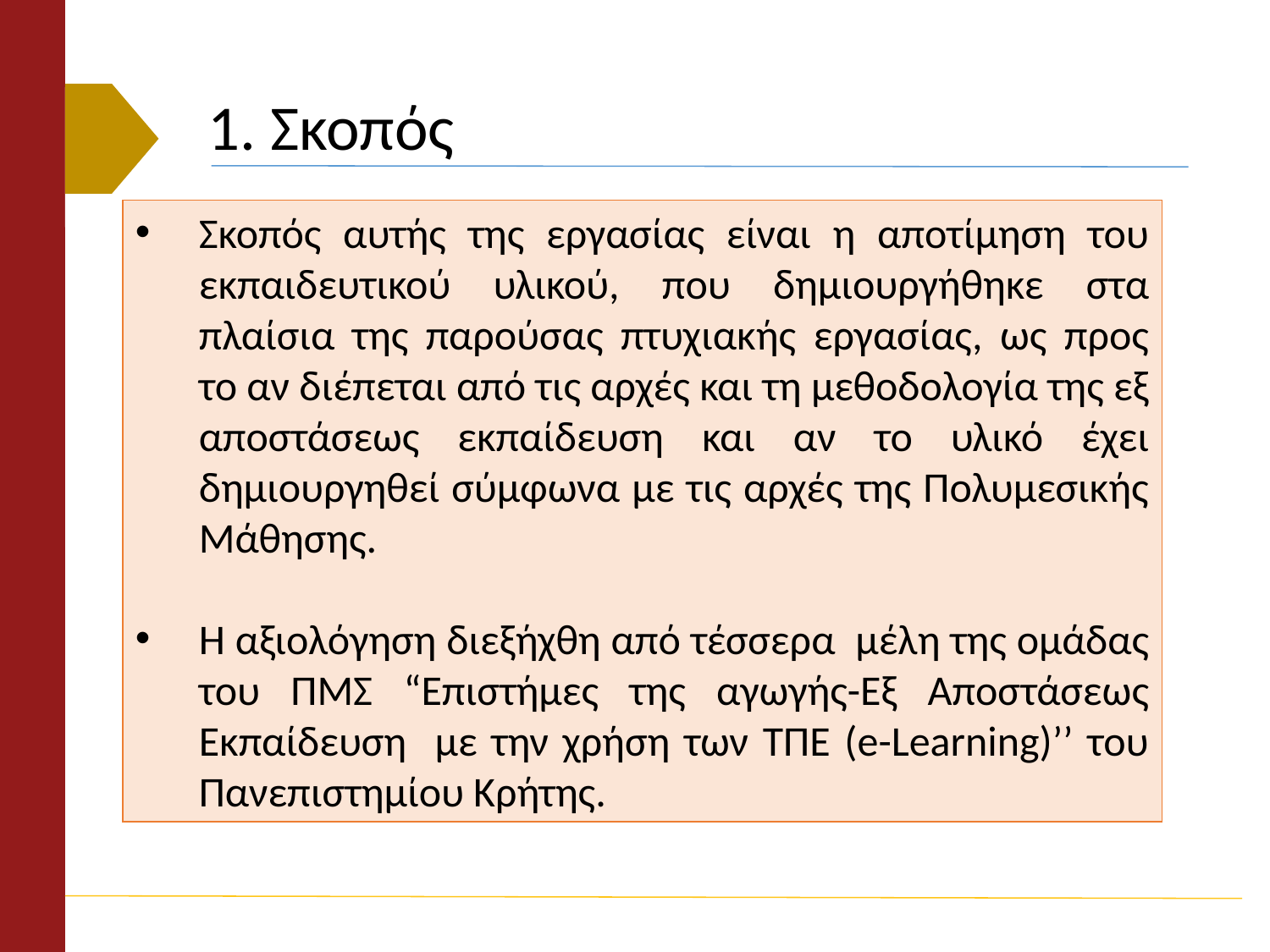

# 1. Σκοπός
Σκοπός αυτής της εργασίας είναι η αποτίμηση του εκπαιδευτικού υλικού, που δημιουργήθηκε στα πλαίσια της παρούσας πτυχιακής εργασίας, ως προς το αν διέπεται από τις αρχές και τη μεθοδολογία της εξ αποστάσεως εκπαίδευση και αν το υλικό έχει δημιουργηθεί σύμφωνα με τις αρχές της Πολυμεσικής Μάθησης.

Η αξιολόγηση διεξήχθη από τέσσερα  μέλη της ομάδας του ΠΜΣ “Eπιστήμες της αγωγής-Εξ Αποστάσεως Εκπαίδευση  με την χρήση των ΤΠΕ (e-Learning)’’ του Πανεπιστημίου Κρήτης.